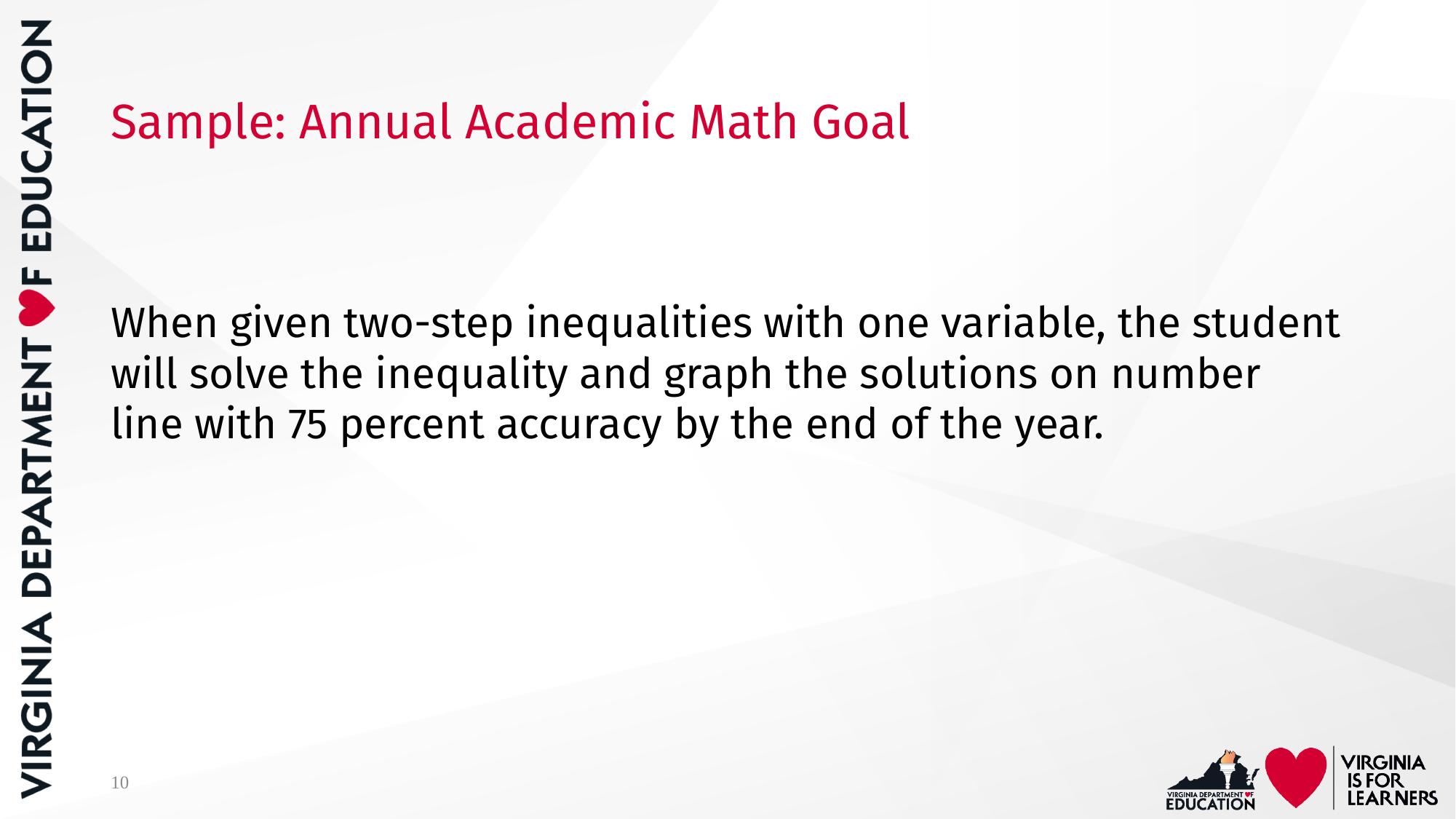

# Sample: Annual Academic Math Goal
When given two-step inequalities with one variable, the student will solve the inequality and graph the solutions on number line with 75 percent accuracy by the end of the year.

10